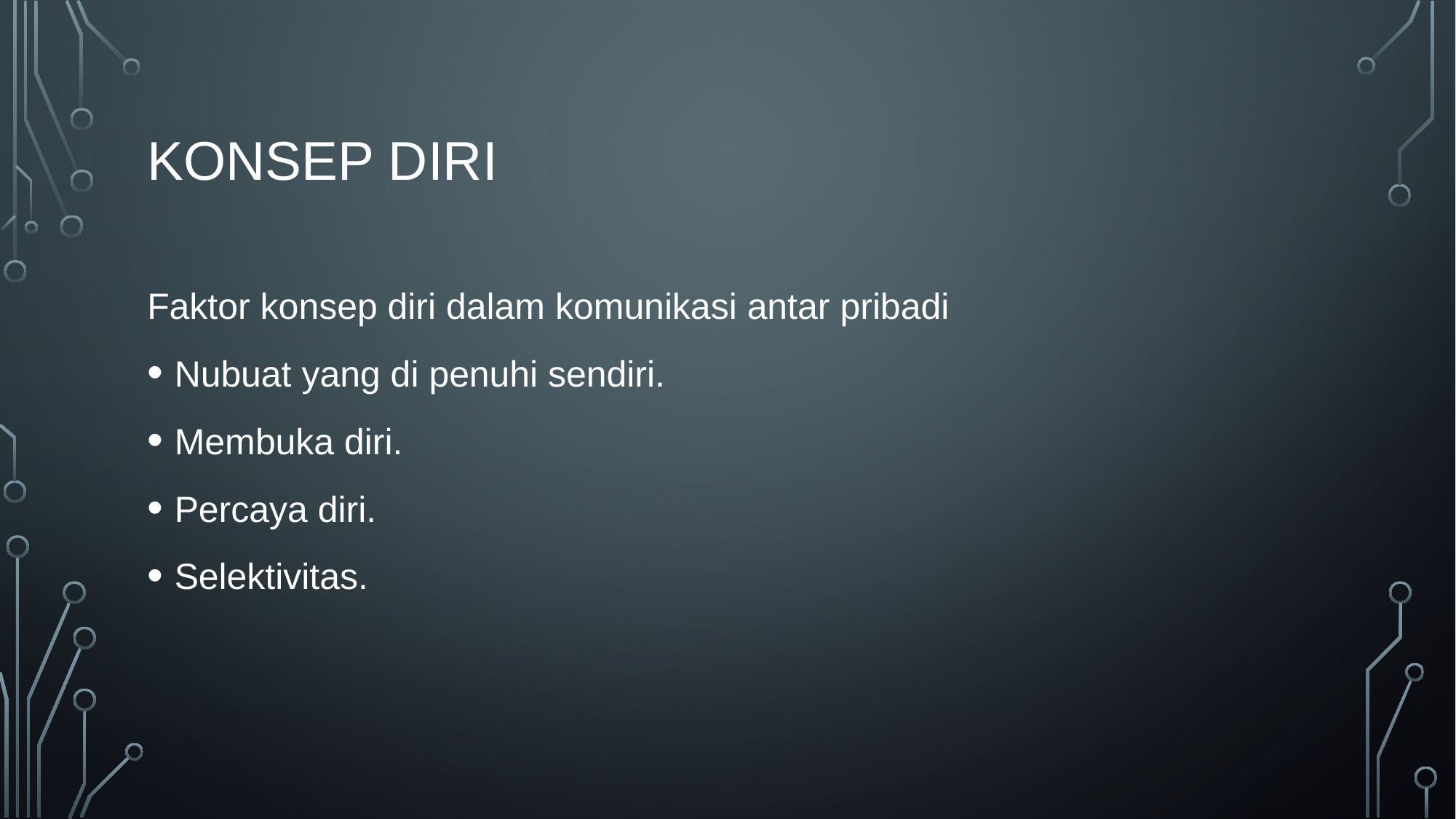

# Konsep diri
Faktor konsep diri dalam komunikasi antar pribadi
Nubuat yang di penuhi sendiri.
Membuka diri.
Percaya diri.
Selektivitas.